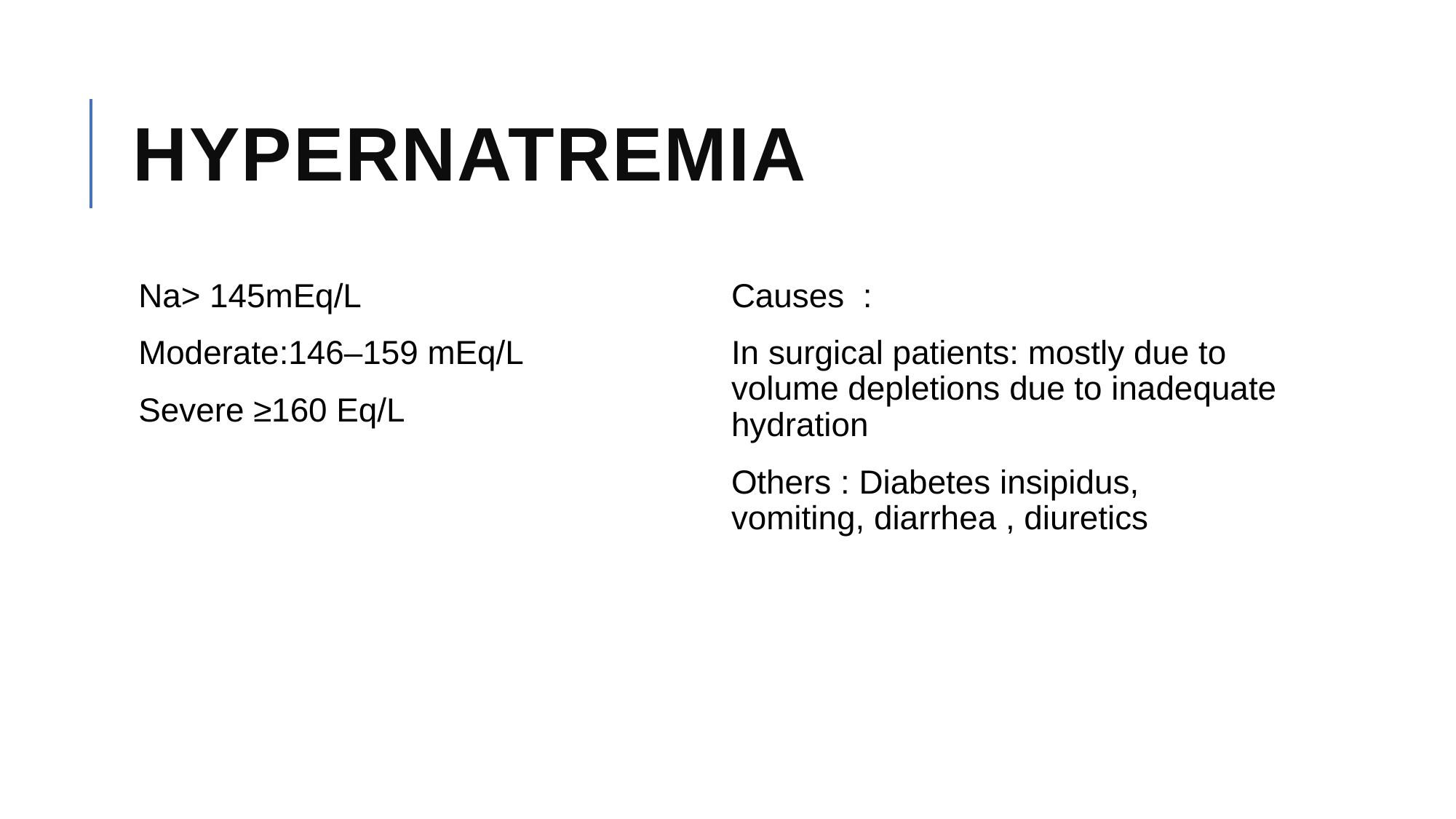

# Hypernatremia
Na> 145mEq/L
Moderate:146–159 mEq/L
Severe ≥160 Eq/L
Causes  :
In surgical patients: mostly due to volume depletions due to inadequate hydration
Others : Diabetes insipidus,   vomiting, diarrhea , diuretics